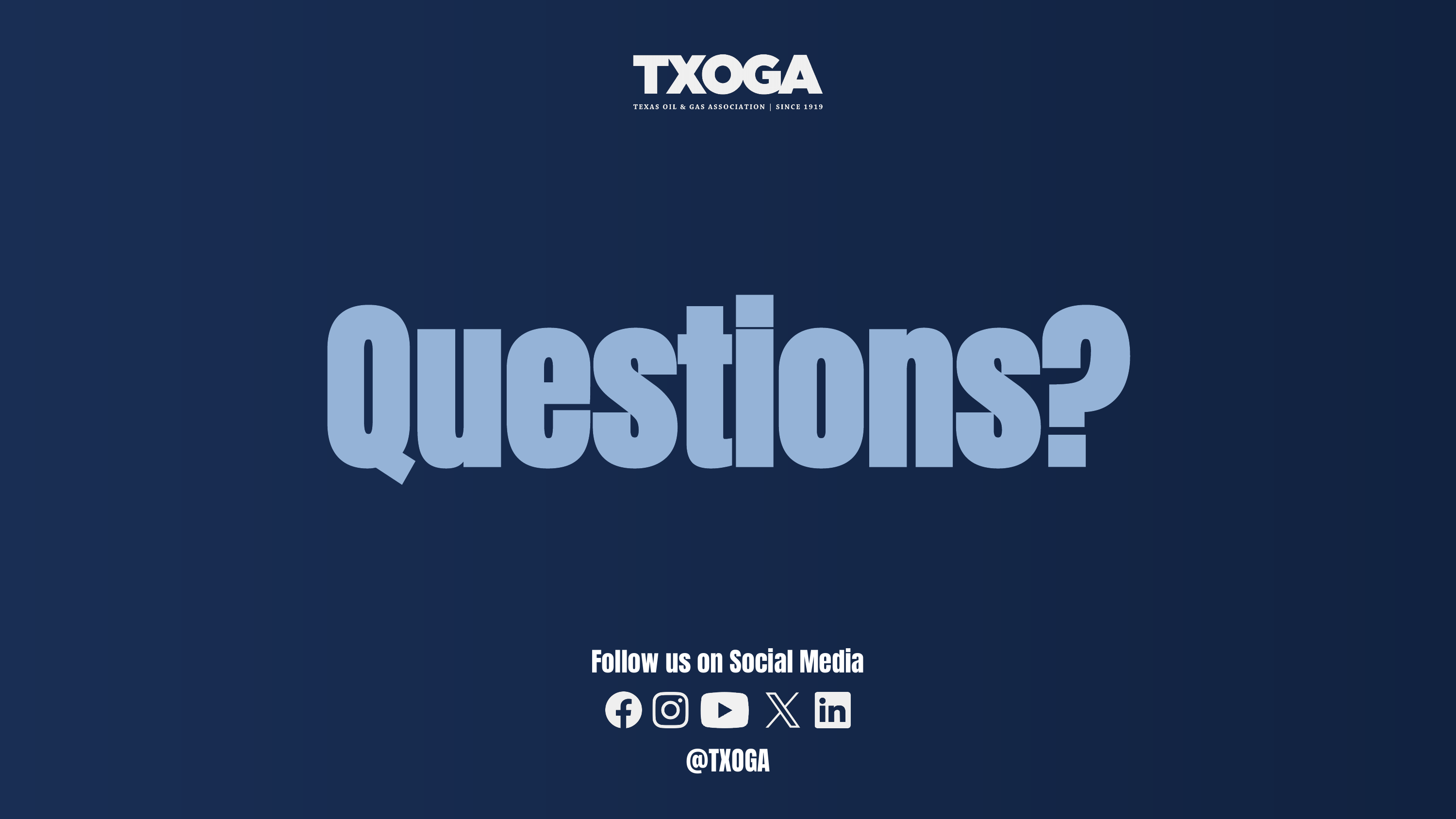

Questions?
Follow us on Social Media

@TXOGA